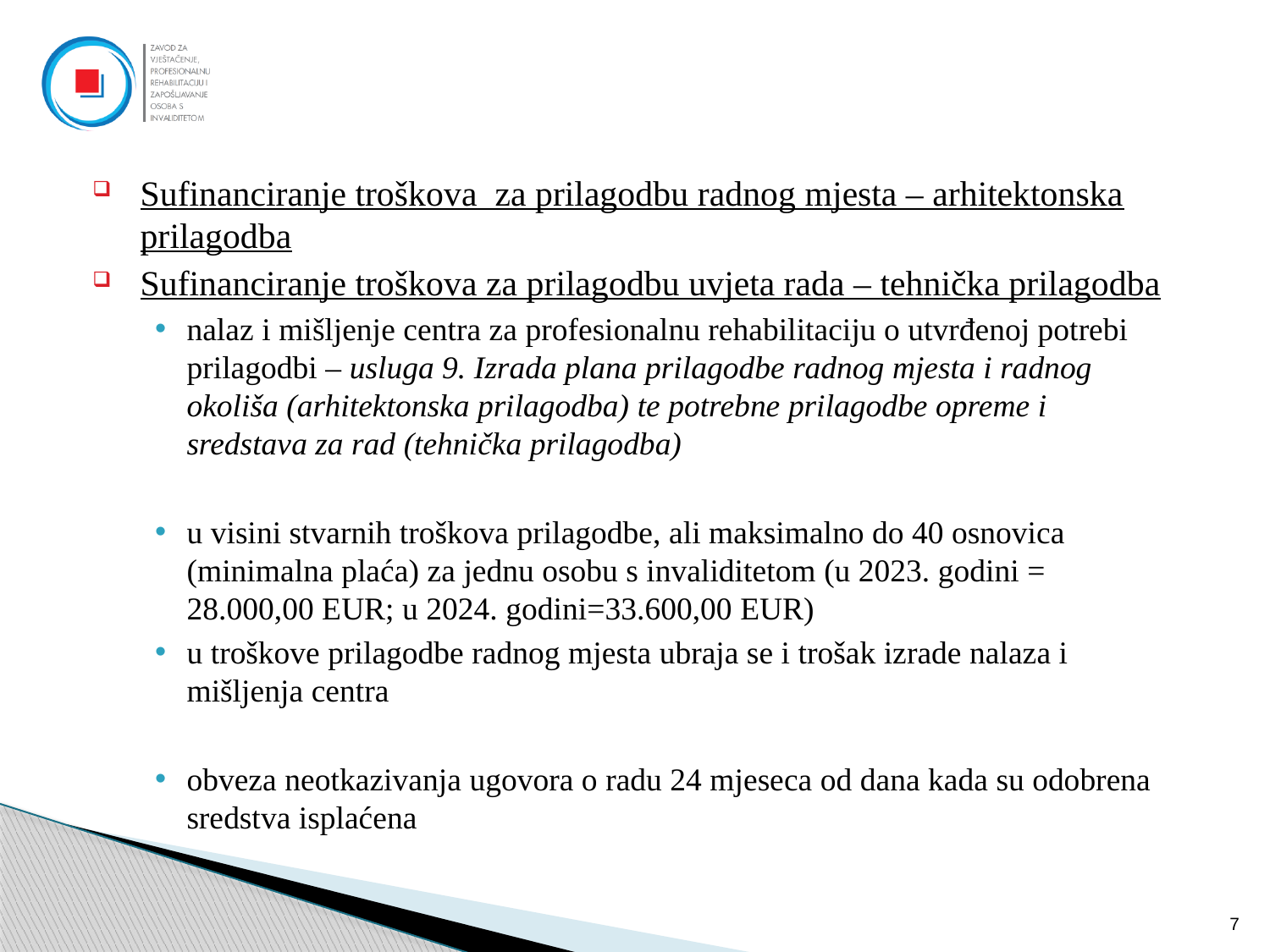

Sufinanciranje troškova  za prilagodbu radnog mjesta – arhitektonska prilagodba
Sufinanciranje troškova za prilagodbu uvjeta rada – tehnička prilagodba
nalaz i mišljenje centra za profesionalnu rehabilitaciju o utvrđenoj potrebi prilagodbi – usluga 9. Izrada plana prilagodbe radnog mjesta i radnog okoliša (arhitektonska prilagodba) te potrebne prilagodbe opreme i sredstava za rad (tehnička prilagodba)

u visini stvarnih troškova prilagodbe, ali maksimalno do 40 osnovica (minimalna plaća) za jednu osobu s invaliditetom (u 2023. godini = 28.000,00 EUR; u 2024. godini=33.600,00 EUR)
u troškove prilagodbe radnog mjesta ubraja se i trošak izrade nalaza i mišljenja centra

obveza neotkazivanja ugovora o radu 24 mjeseca od dana kada su odobrena sredstva isplaćena

7